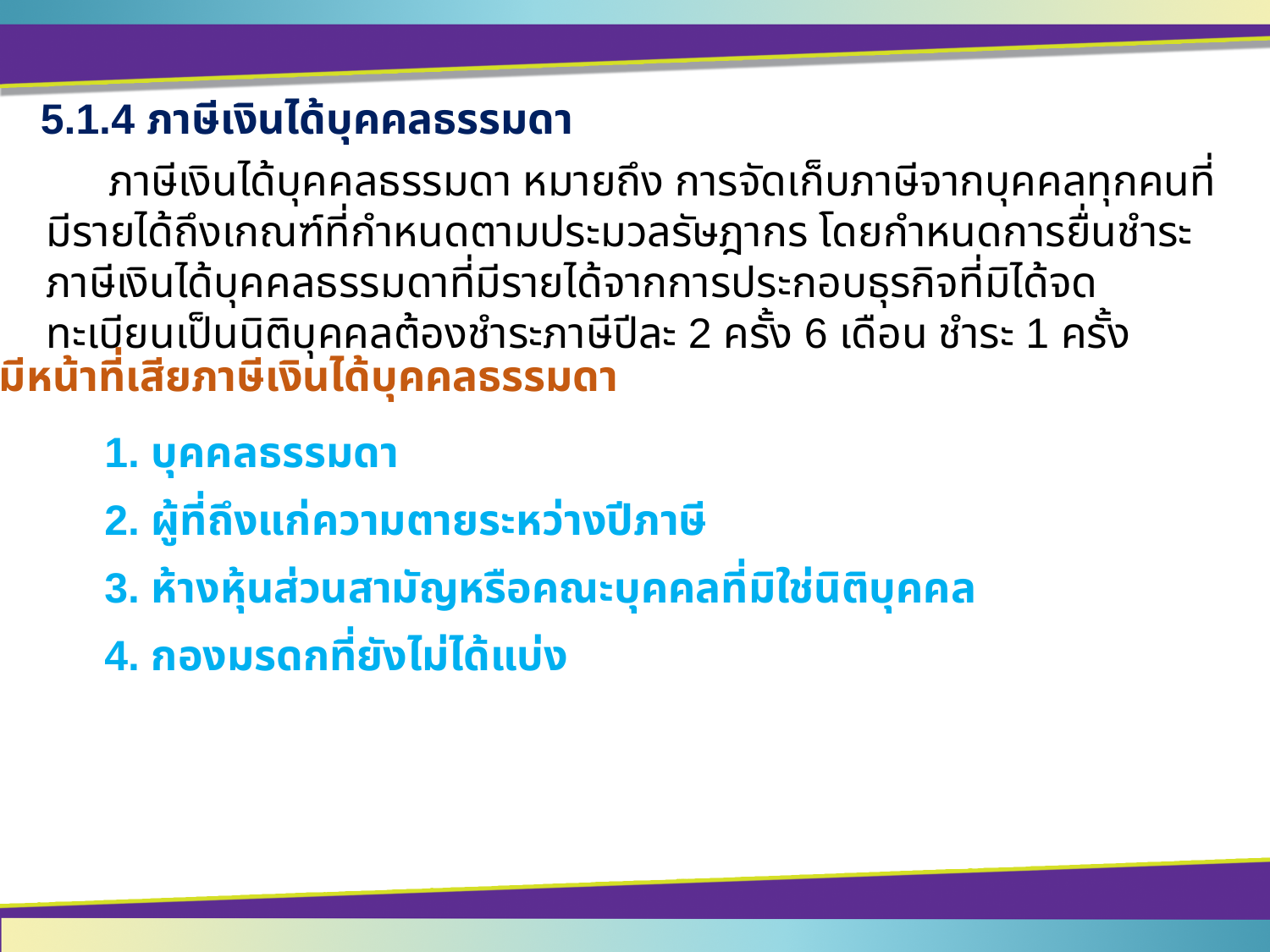

5.1.4 ภาษีเงินได้บุคคลธรรมดา
	ภาษีเงินได้บุคคลธรรมดา หมายถึง การจัดเก็บภาษีจากบุคคลทุกคนที่มีรายได้ถึงเกณฑ์ที่กำหนดตามประมวลรัษฎากร โดยกำหนดการยื่นชำระภาษีเงินได้บุคคลธรรมดาที่มีรายได้จากการประกอบธุรกิจที่มิได้จดทะเบียนเป็นนิติบุคคลต้องชำระภาษีปีละ 2 ครั้ง 6 เดือน ชำระ 1 ครั้ง
ผู้มีหน้าที่เสียภาษีเงินได้บุคคลธรรมดา
	1. บุคคลธรรมดา

	2. ผู้ที่ถึงแก่ความตายระหว่างปีภาษี

	3. ห้างหุ้นส่วนสามัญหรือคณะบุคคลที่มิใช่นิติบุคคล

	4. กองมรดกที่ยังไม่ได้แบ่ง